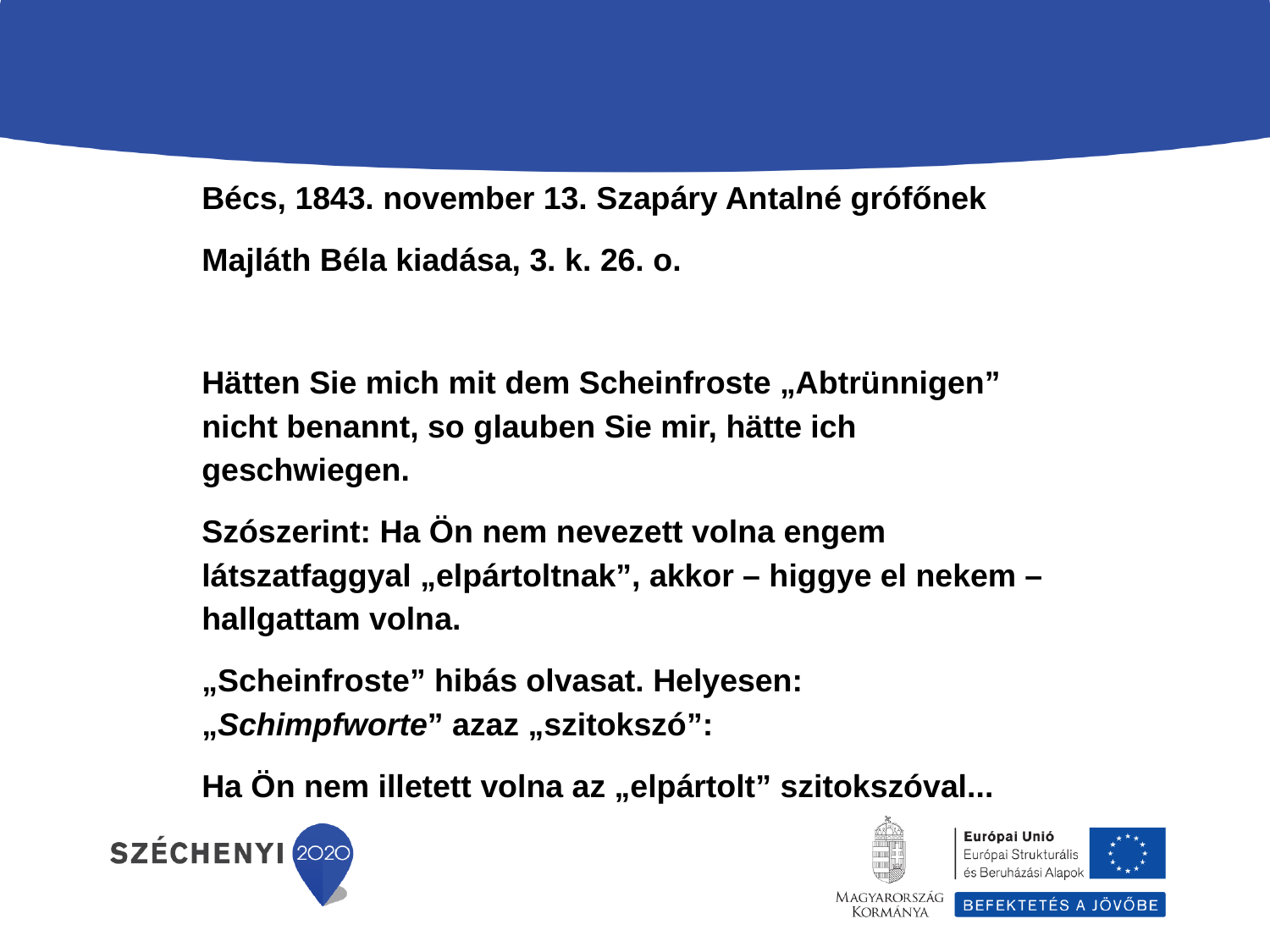

#
Bécs, 1843. november 13. Szapáry Antalné grófőnek
Majláth Béla kiadása, 3. k. 26. o.

Hätten Sie mich mit dem Scheinfroste „Abtrünnigen” nicht benannt, so glauben Sie mir, hätte ich geschwiegen.
Szószerint: Ha Ön nem nevezett volna engem látszatfaggyal „elpártoltnak”, akkor – higgye el nekem – hallgattam volna.
„Scheinfroste” hibás olvasat. Helyesen: „Schimpfworte” azaz „szitokszó”:
Ha Ön nem illetett volna az „elpártolt” szitokszóval...